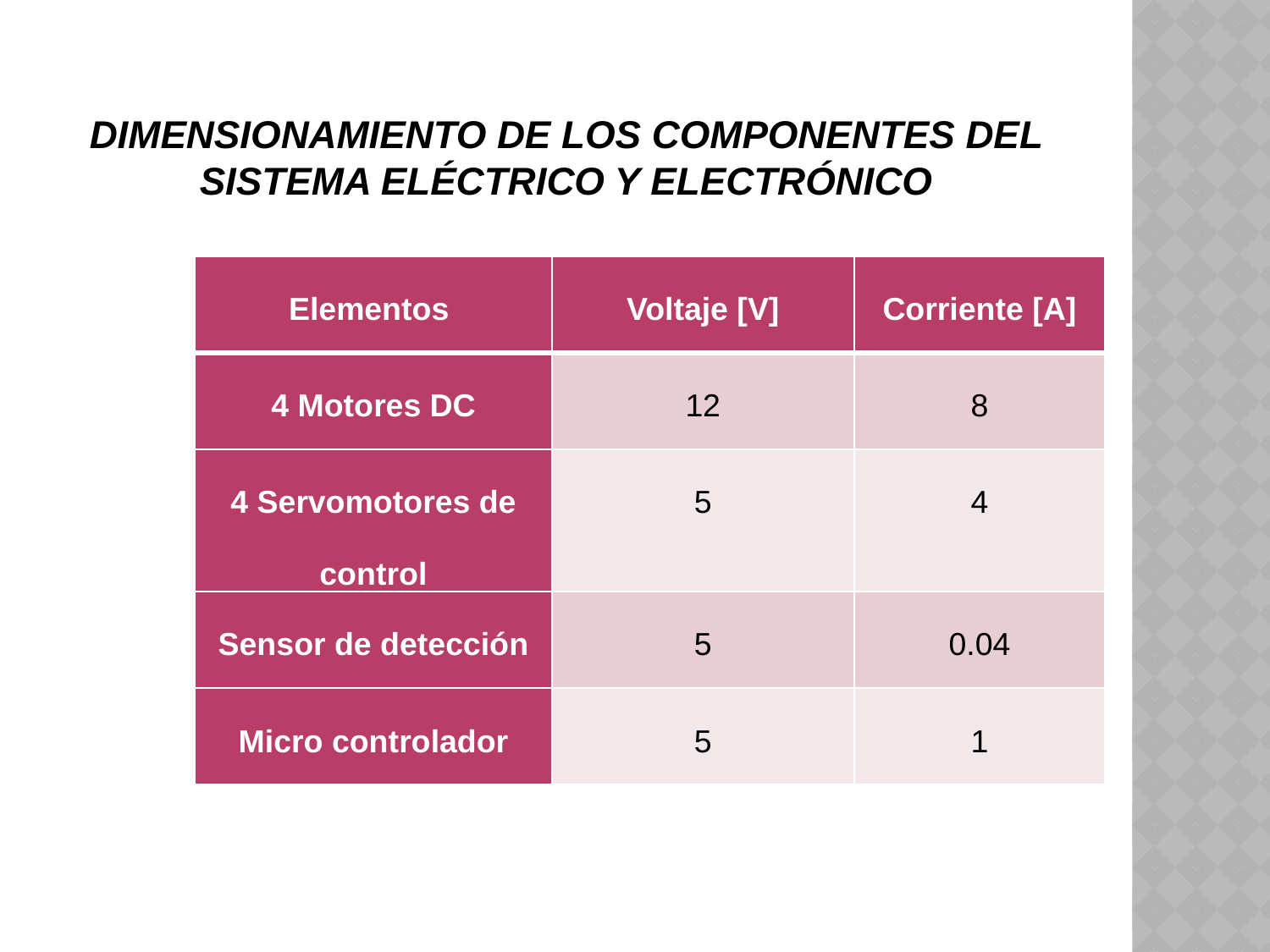

# DIMENSIONAMIENTO DE LOS COMPONENTES DEL SISTEMA ELÉCTRICO Y ELECTRÓNICO
| Elementos | Voltaje [V] | Corriente [A] |
| --- | --- | --- |
| 4 Motores DC | 12 | 8 |
| 4 Servomotores de control | 5 | 4 |
| Sensor de detección | 5 | 0.04 |
| Micro controlador | 5 | 1 |